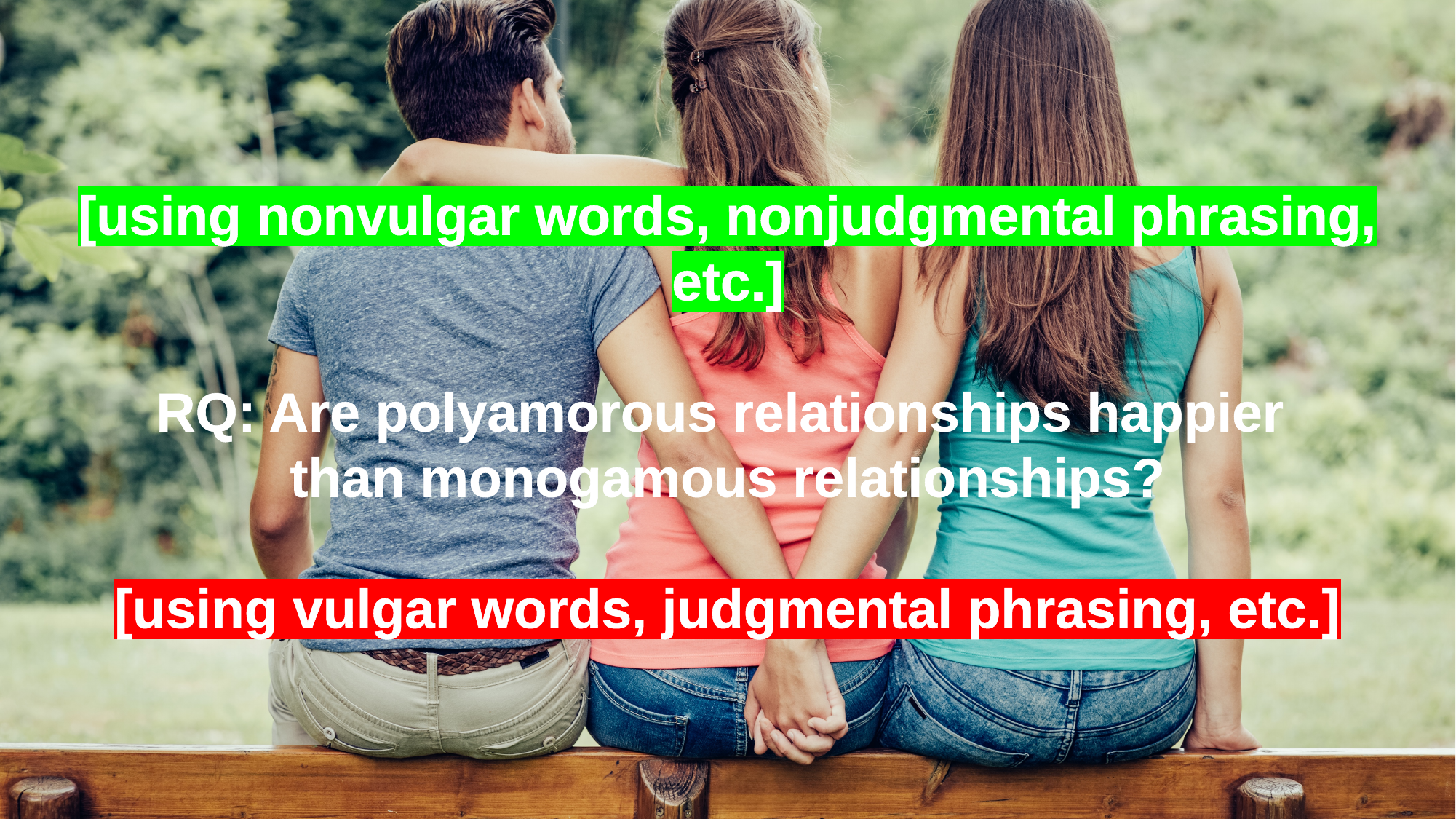

[using nonvulgar words, nonjudgmental phrasing, etc.]

RQ: Are polyamorous relationships happier
than monogamous relationships?

[using vulgar words, judgmental phrasing, etc.]

#